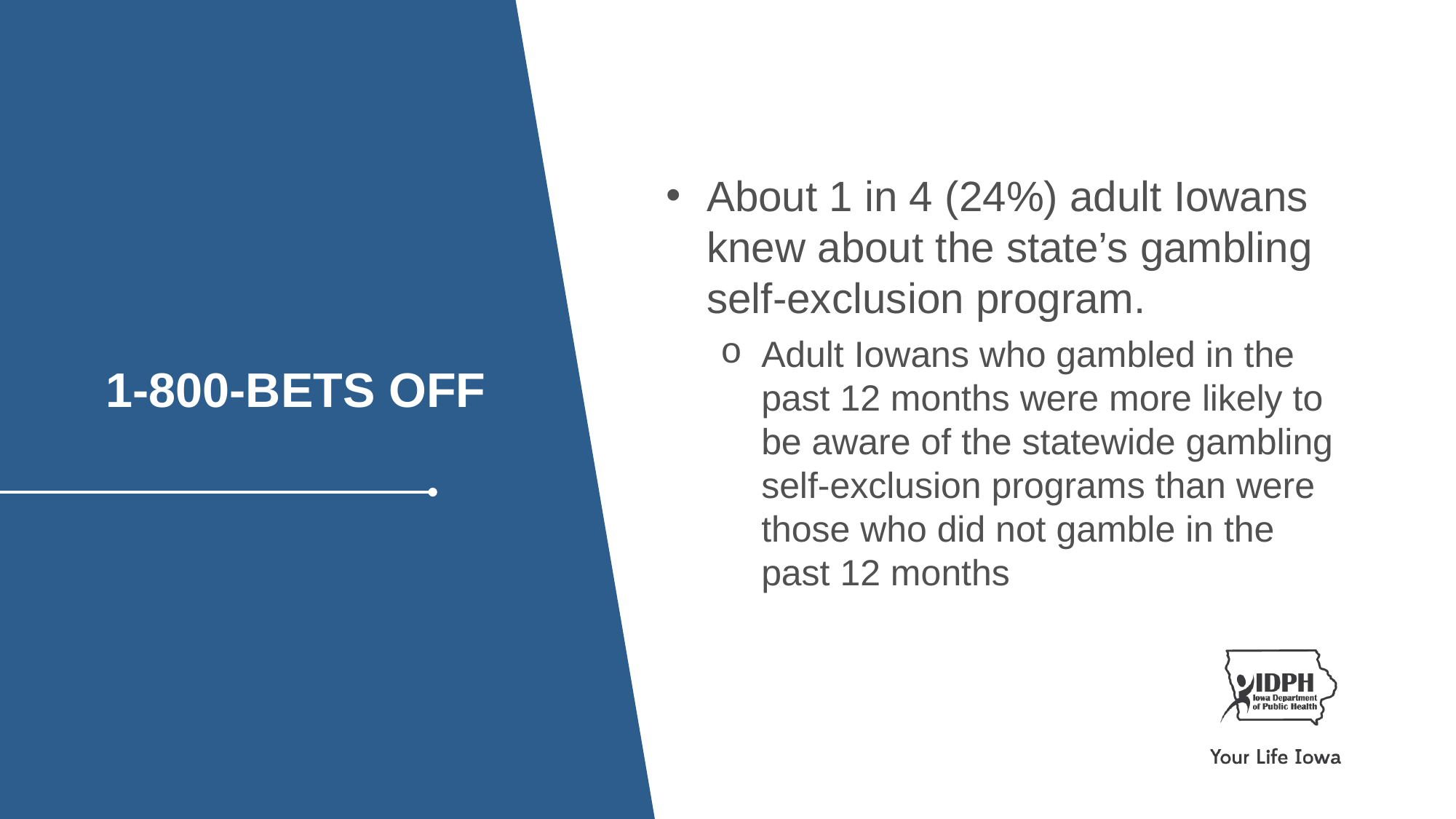

About 1 in 4 (24%) adult Iowans knew about the state’s gambling self-exclusion program.
Adult Iowans who gambled in the past 12 months were more likely to be aware of the statewide gambling self-exclusion programs than were those who did not gamble in the past 12 months
1-800-BETS OFF